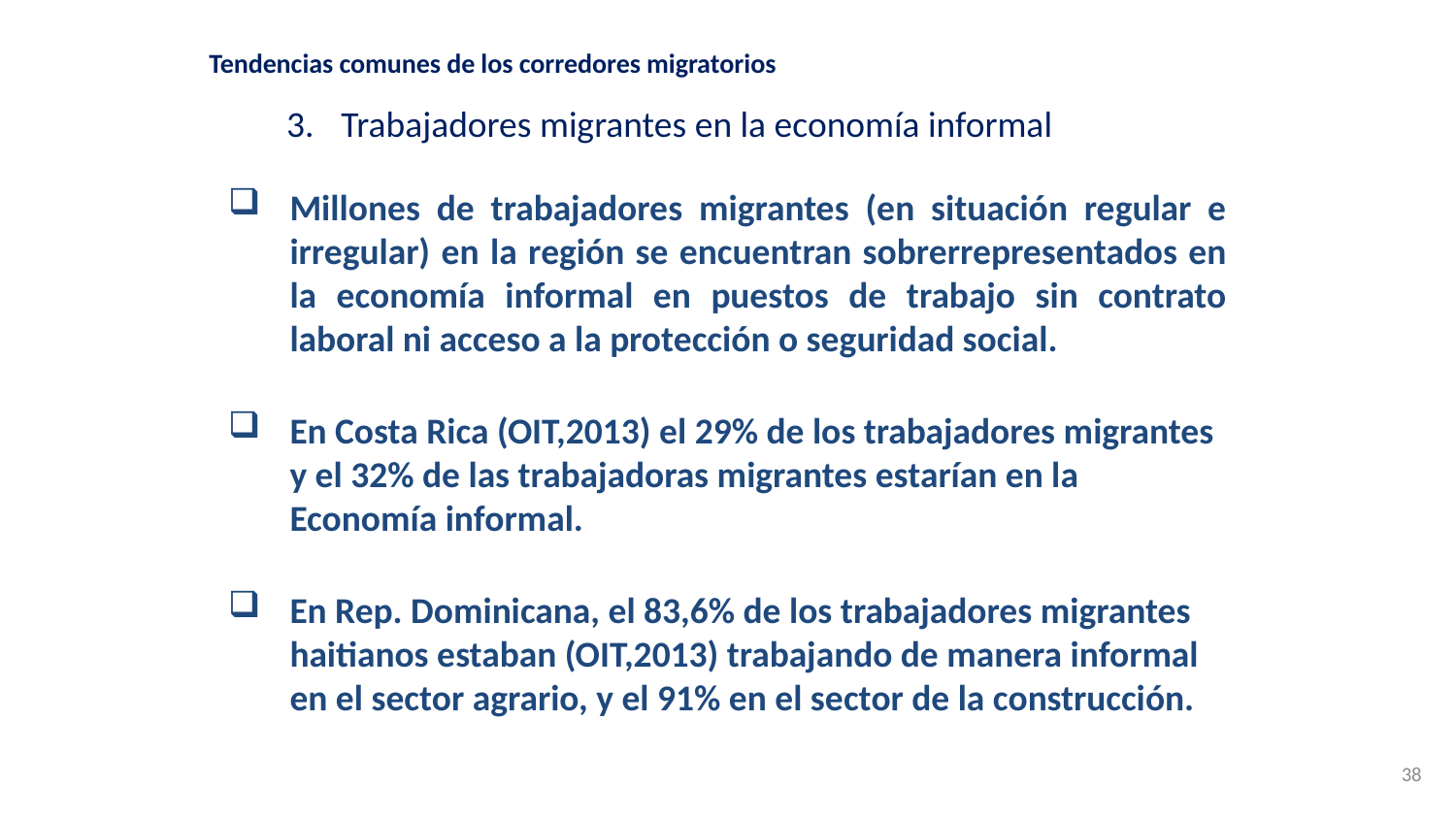

Tendencias comunes de los corredores migratorios
Trabajadores migrantes en la economía informal
Millones de trabajadores migrantes (en situación regular e irregular) en la región se encuentran sobrerrepresentados en la economía informal en puestos de trabajo sin contrato laboral ni acceso a la protección o seguridad social.
En Costa Rica (OIT,2013) el 29% de los trabajadores migrantes y el 32% de las trabajadoras migrantes estarían en la Economía informal.
En Rep. Dominicana, el 83,6% de los trabajadores migrantes haitianos estaban (OIT,2013) trabajando de manera informal en el sector agrario, y el 91% en el sector de la construcción.
38